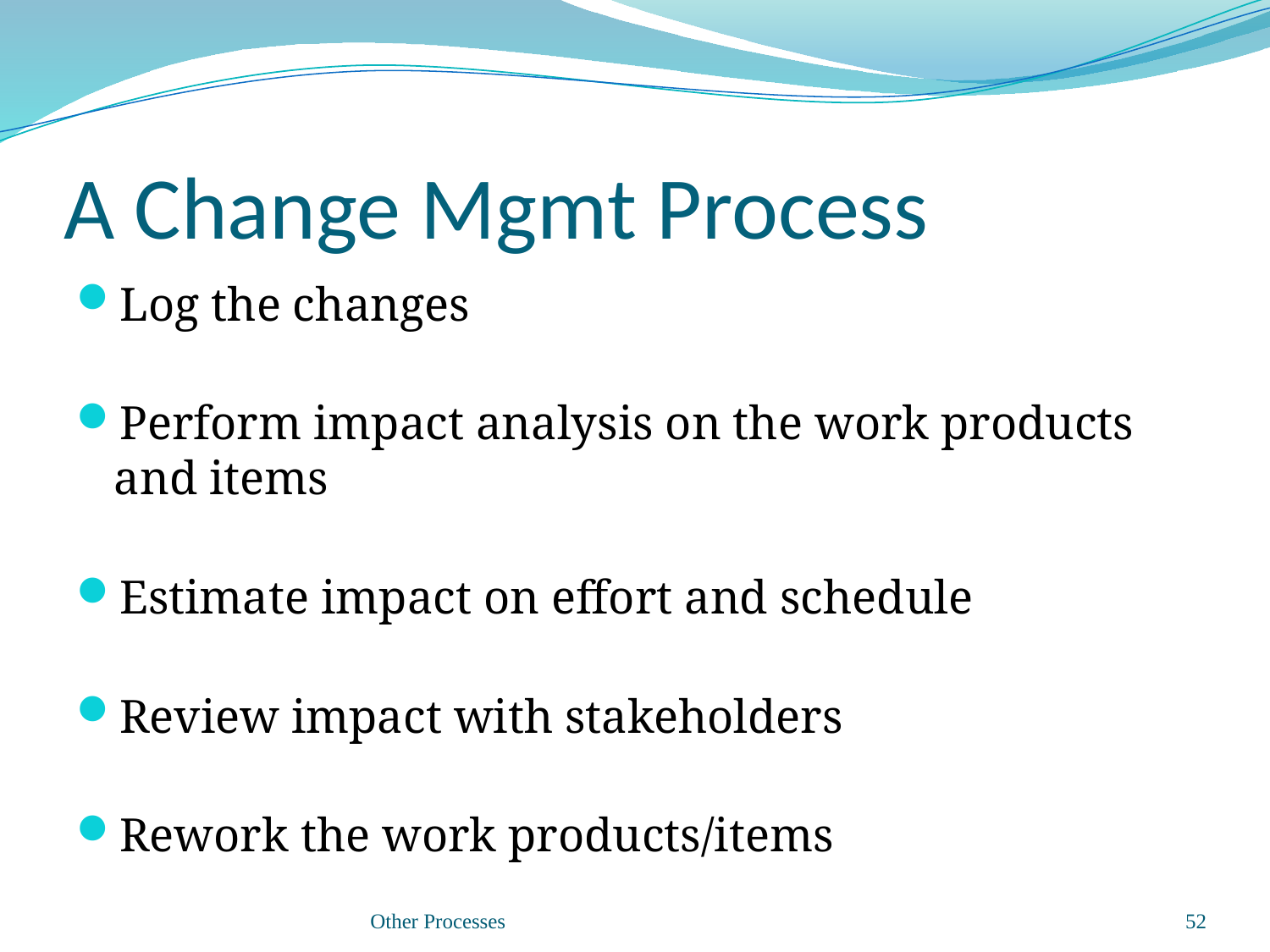

# A Change Mgmt Process
Log the changes
Perform impact analysis on the work products and items
Estimate impact on effort and schedule
Review impact with stakeholders
Rework the work products/items
Other Processes
52